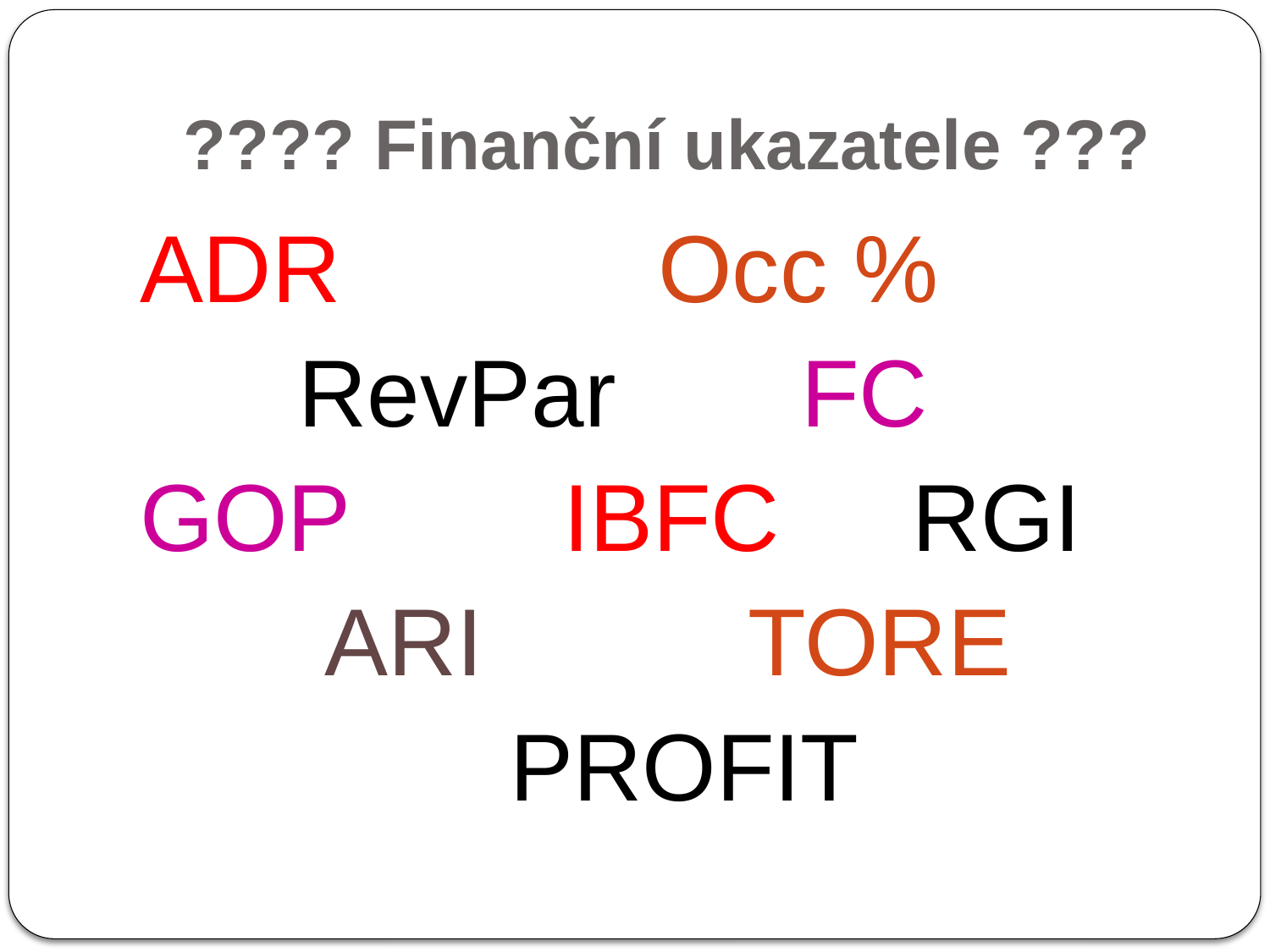

# ???? Finanční ukazatele ???
ADR            Occ %
      RevPar       FC
GOP        IBFC     RGI
       ARI          TORE
              PROFIT